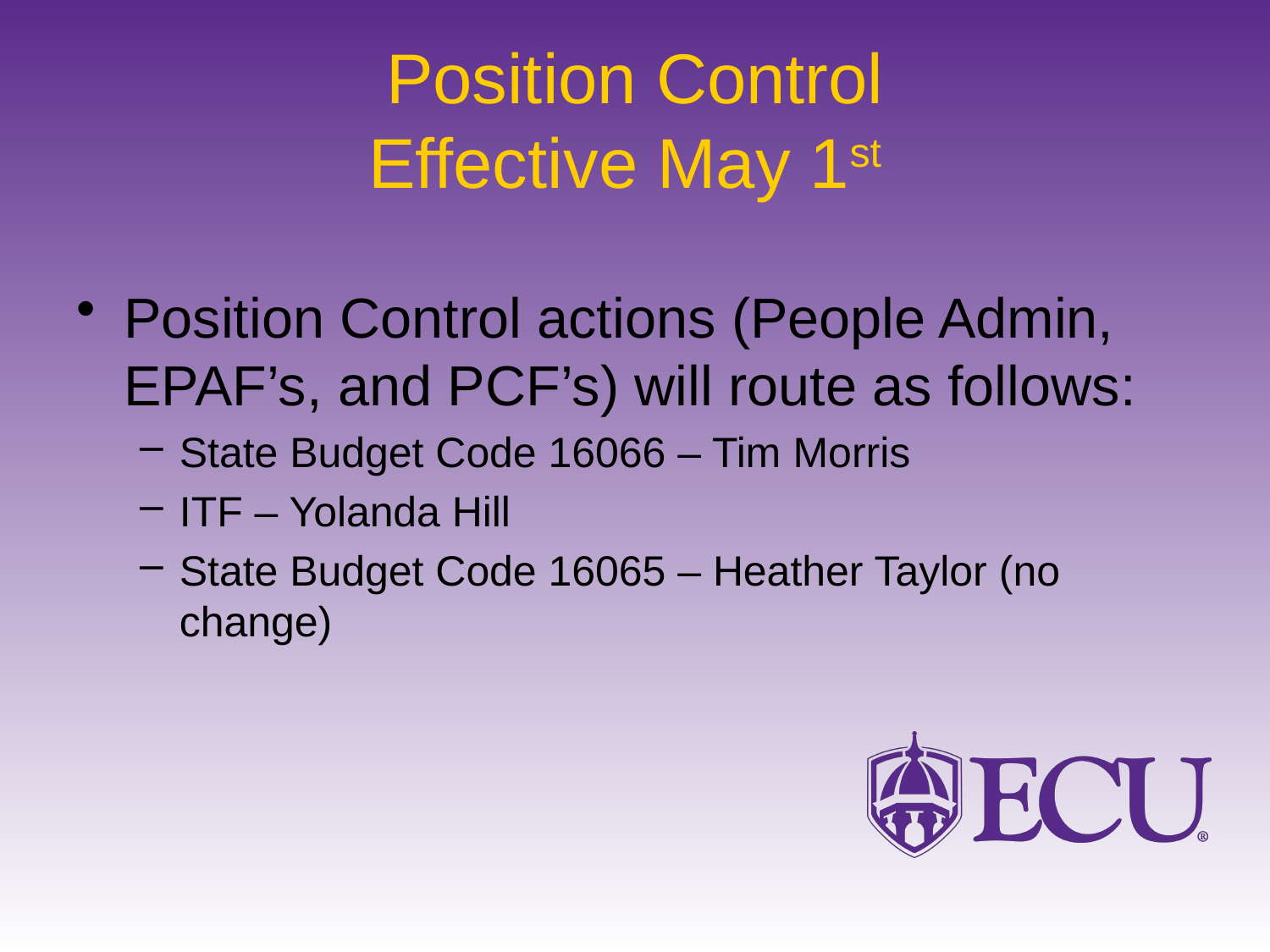

# Position Control Effective May 1st
Position Control actions (People Admin, EPAF’s, and PCF’s) will route as follows:
State Budget Code 16066 – Tim Morris
ITF – Yolanda Hill
State Budget Code 16065 – Heather Taylor (no change)